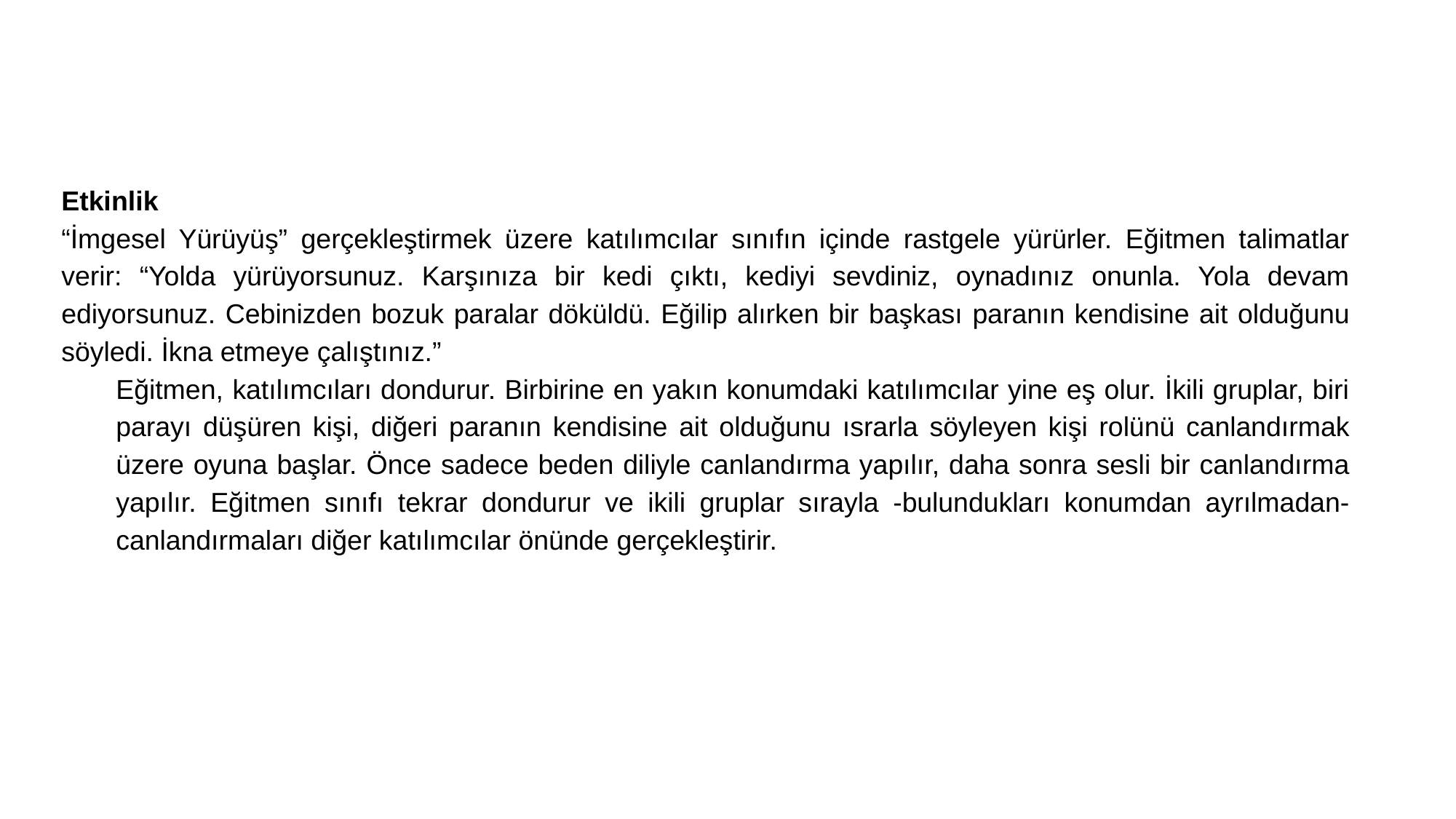

Etkinlik
“İmgesel Yürüyüş” gerçekleştirmek üzere katılımcılar sınıfın içinde rastgele yürürler. Eğitmen talimatlar verir: “Yolda yürüyorsunuz. Karşınıza bir kedi çıktı, kediyi sevdiniz, oynadınız onunla. Yola devam ediyorsunuz. Cebinizden bozuk paralar döküldü. Eğilip alırken bir başkası paranın kendisine ait olduğunu söyledi. İkna etmeye çalıştınız.”
Eğitmen, katılımcıları dondurur. Birbirine en yakın konumdaki katılımcılar yine eş olur. İkili gruplar, biri parayı düşüren kişi, diğeri paranın kendisine ait olduğunu ısrarla söyleyen kişi rolünü canlandırmak üzere oyuna başlar. Önce sadece beden diliyle canlandırma yapılır, daha sonra sesli bir canlandırma yapılır. Eğitmen sınıfı tekrar dondurur ve ikili gruplar sırayla -bulundukları konumdan ayrılmadan- canlandırmaları diğer katılımcılar önünde gerçekleştirir.